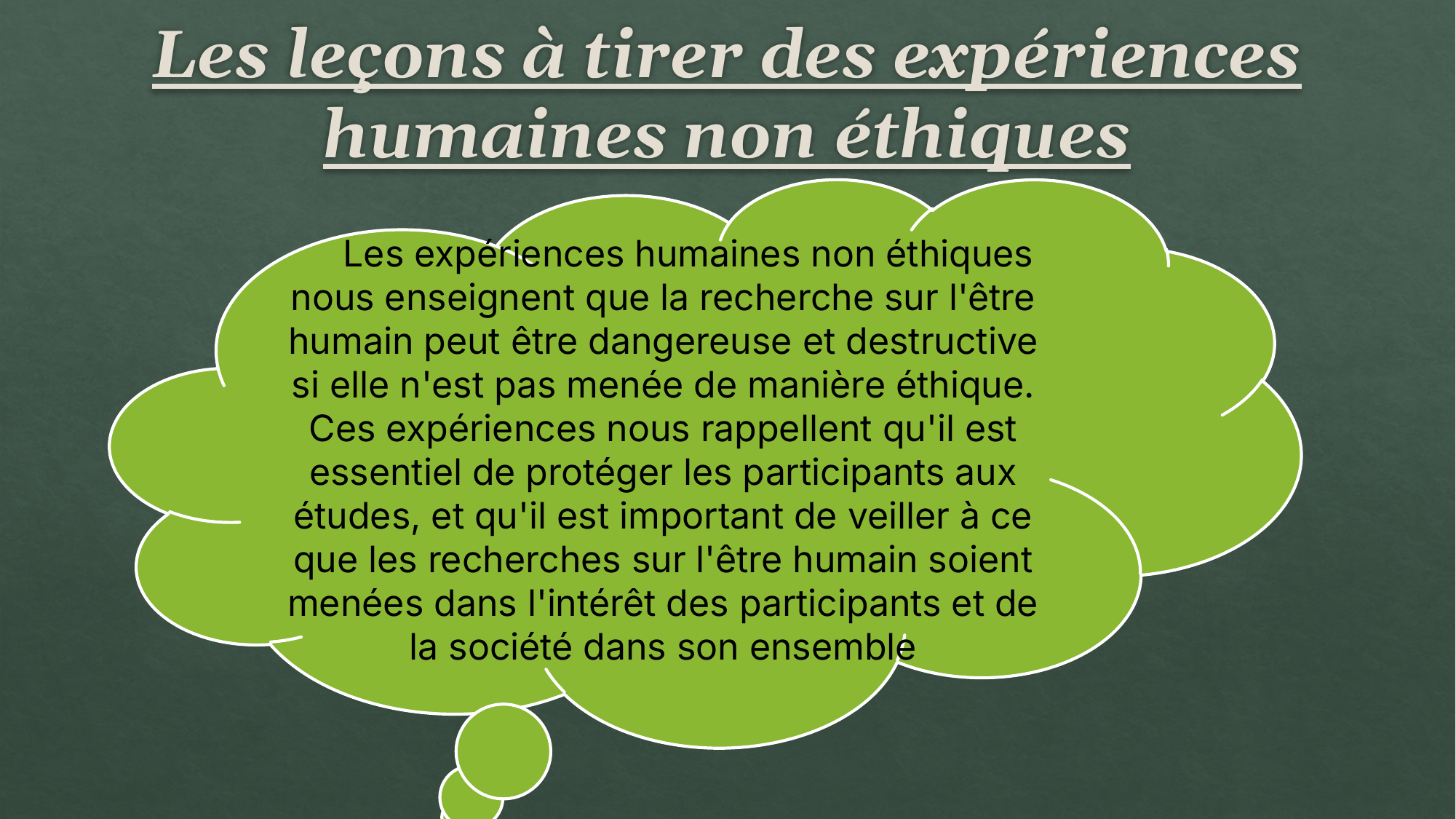

# Les leçons à tirer des expériences humaines non éthiques
     Les expériences humaines non éthiques nous enseignent que la recherche sur l'être humain peut être dangereuse et destructive si elle n'est pas menée de manière éthique. Ces expériences nous rappellent qu'il est essentiel de protéger les participants aux études, et qu'il est important de veiller à ce que les recherches sur l'être humain soient menées dans l'intérêt des participants et de la société dans son ensemble